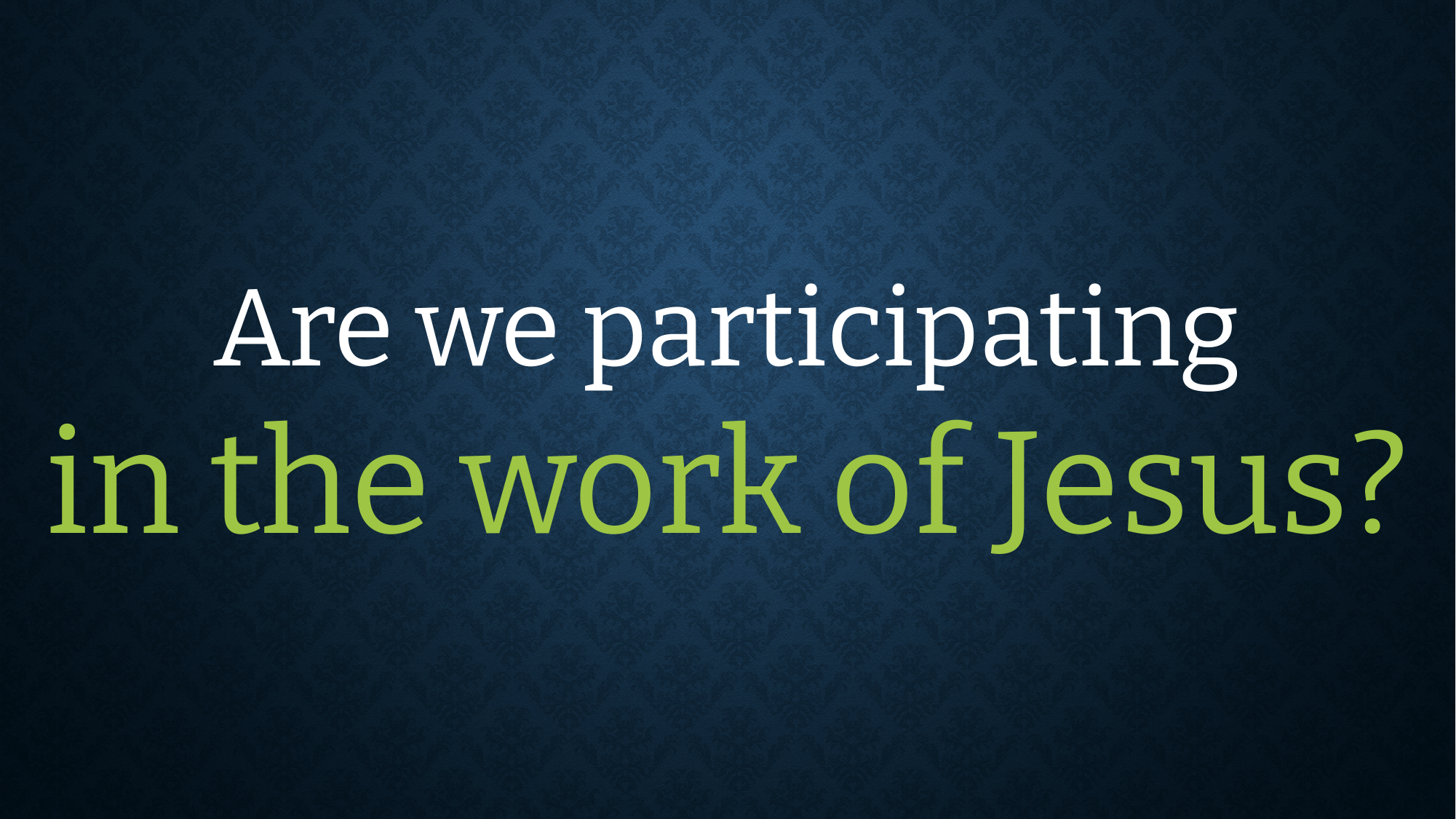

Are we participating
in the work of Jesus?